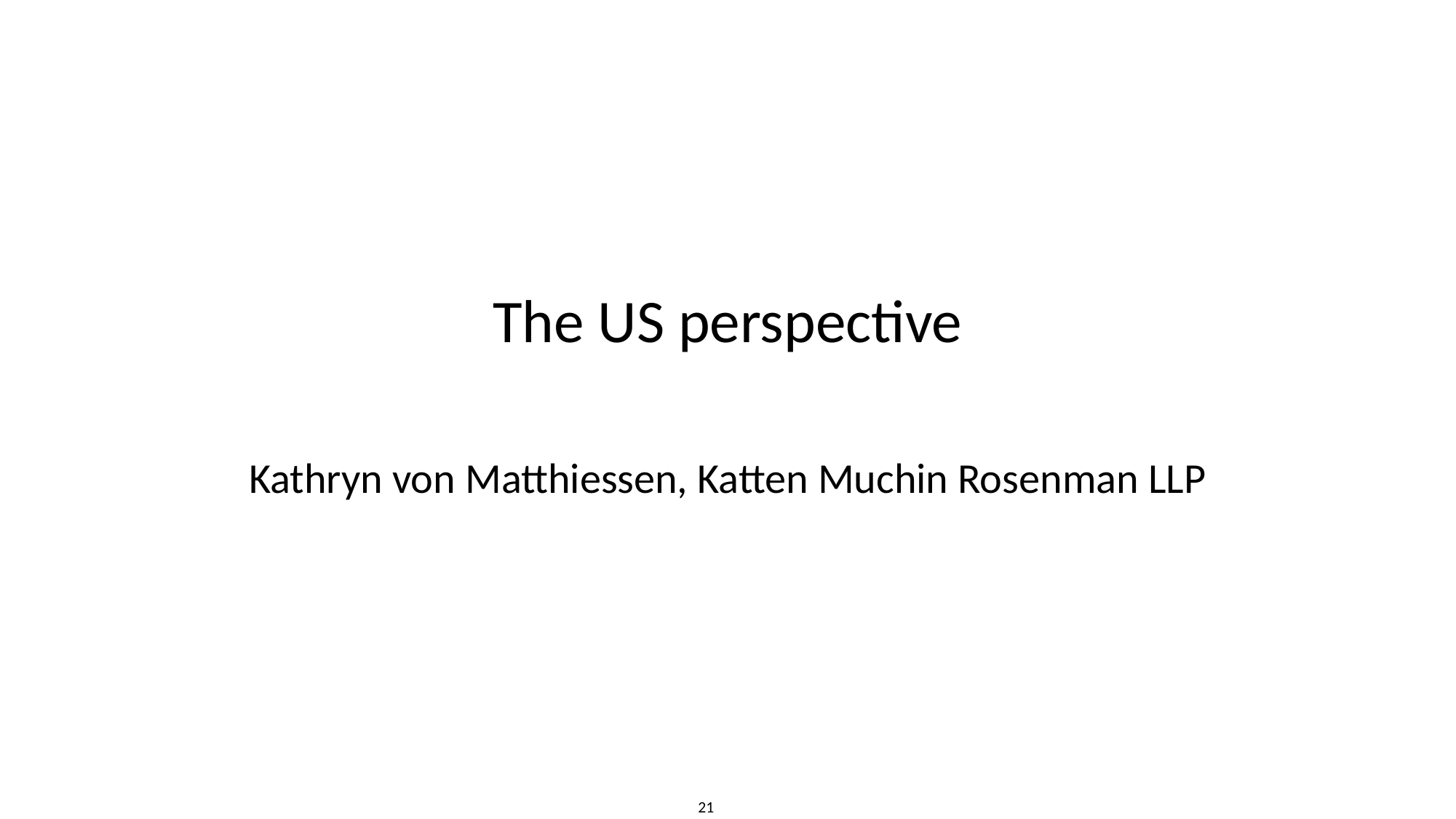

# The US perspective
Kathryn von Matthiessen, Katten Muchin Rosenman LLP